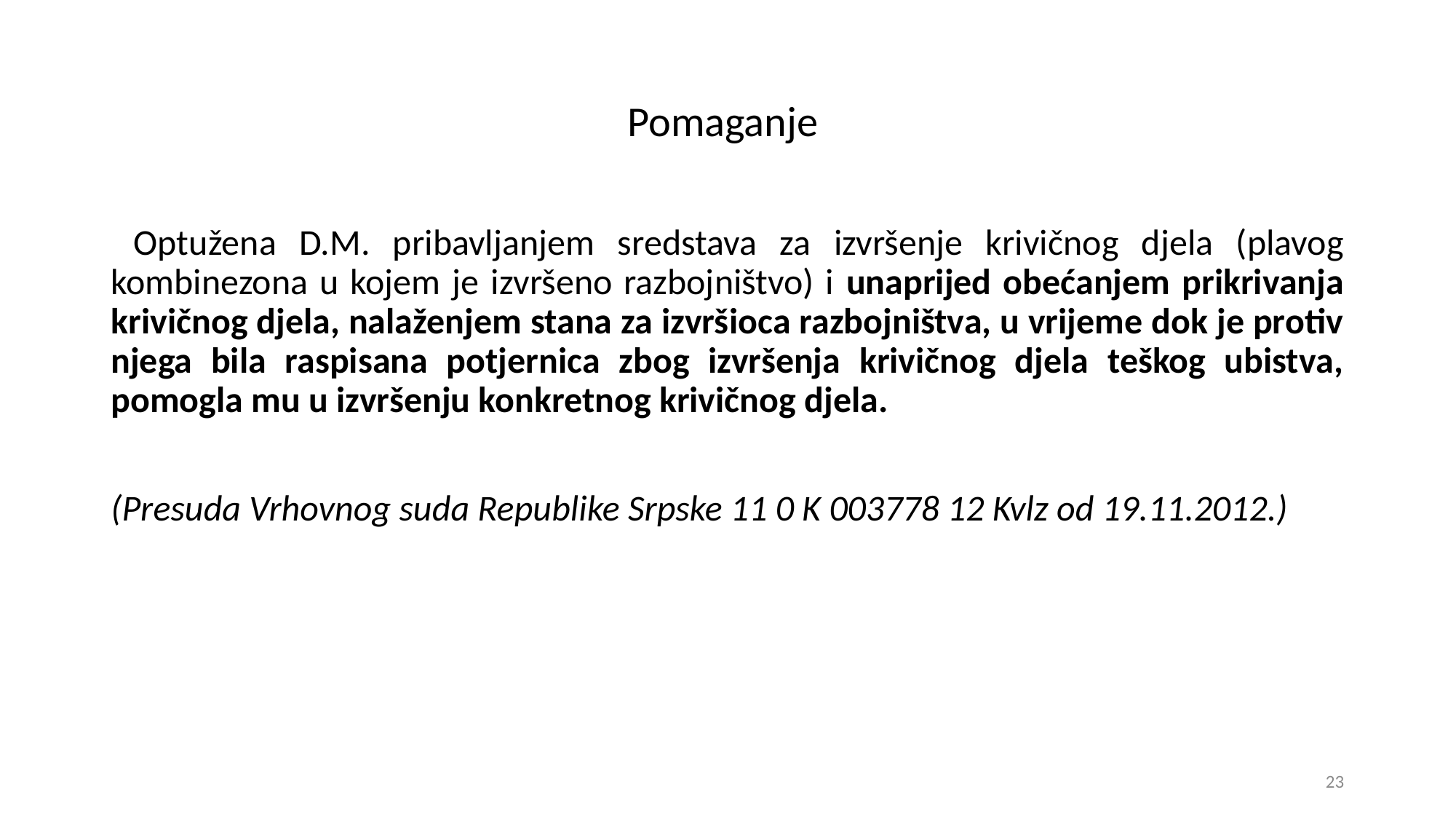

# Pomaganje
 Optužena D.M. pribavljanjem sredstava za izvršenje krivičnog djela (plavog kombinezona u kojem je izvršeno razbojništvo) i unaprijed obećanjem prikrivanja krivičnog djela, nalaženjem stana za izvršioca razbojništva, u vrijeme dok je protiv njega bila raspisana potjernica zbog izvršenja krivičnog djela teškog ubistva, pomogla mu u izvršenju konkretnog krivičnog djela.

(Presuda Vrhovnog suda Republike Srpske 11 0 K 003778 12 Kvlz od 19.11.2012.)
23